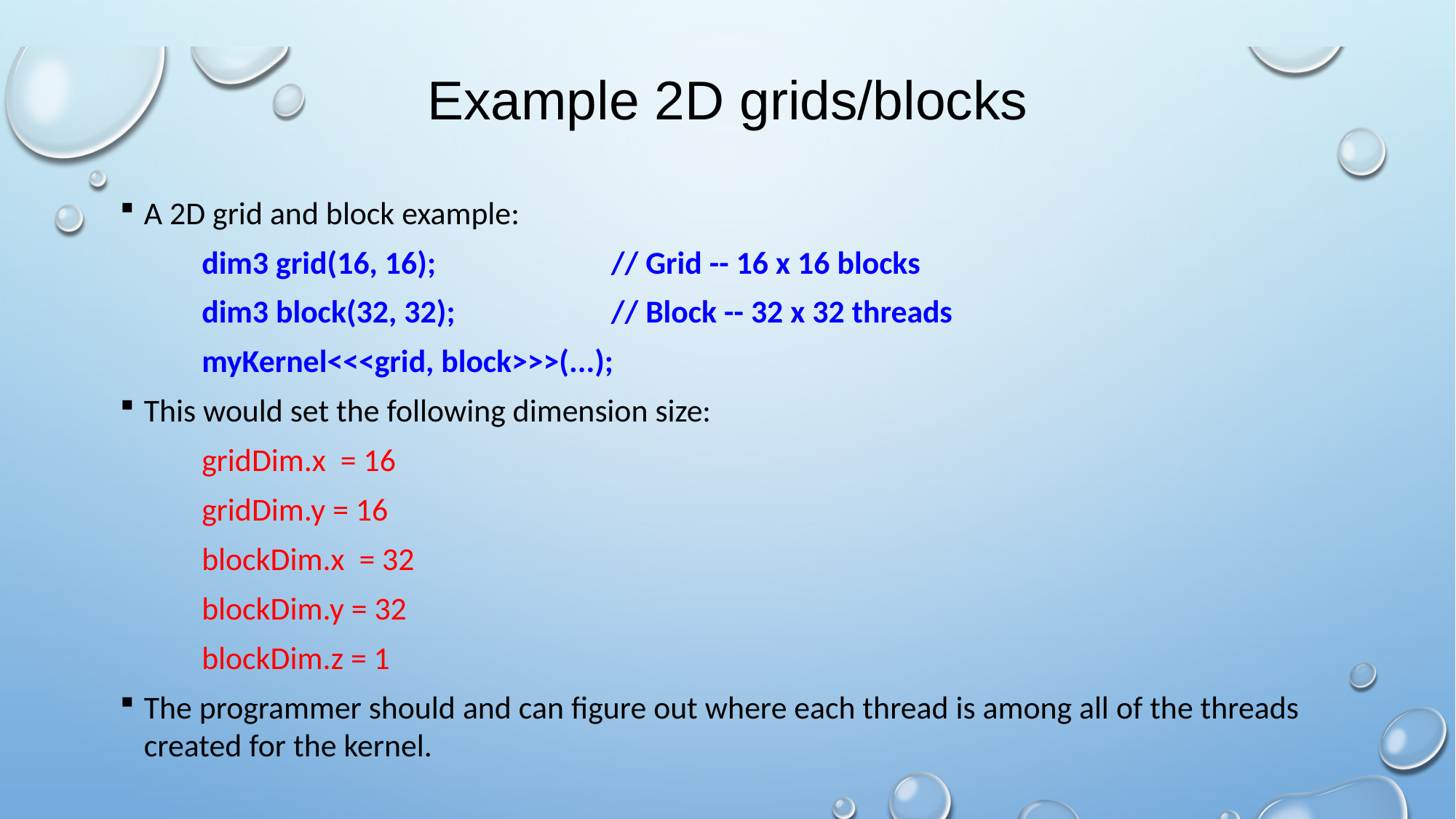

# Example 2D grids/blocks
A 2D grid and block example:
	dim3 grid(16, 16);   		// Grid -- 16 x 16 blocks
	dim3 block(32, 32);  		// Block -- 32 x 32 threads
	myKernel<<<grid, block>>>(...);
This would set the following dimension size:
	gridDim.x  = 16
	gridDim.y = 16
	blockDim.x  = 32
	blockDim.y = 32
	blockDim.z = 1
The programmer should and can figure out where each thread is among all of the threads created for the kernel.